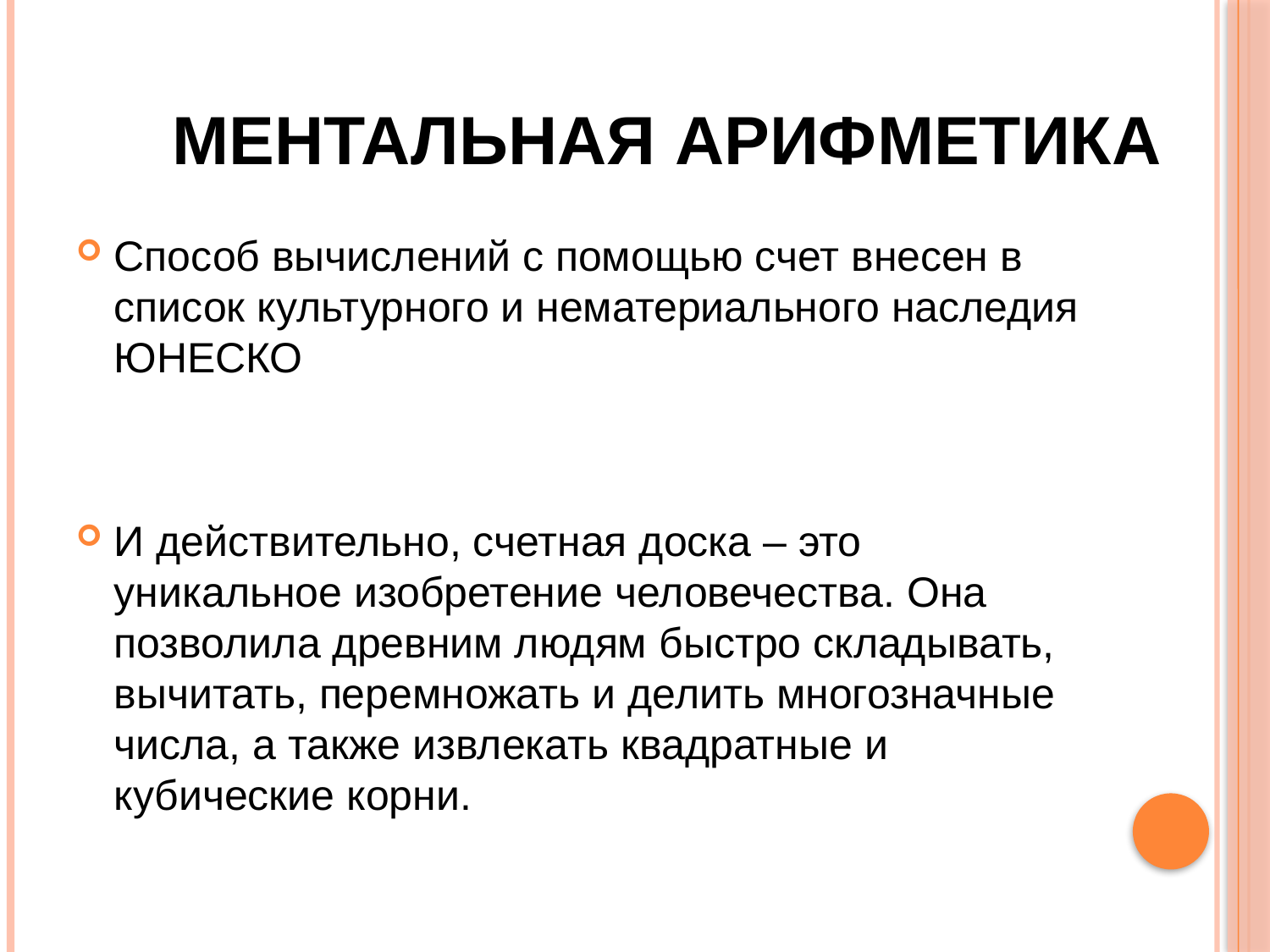

# Ментальная арифметика
Способ вычислений с помощью счет внесен в список культурного и нематериального наследия ЮНЕСКО

И действительно, счетная доска – это уникальное изобретение человечества. Она позволила древним людям быстро складывать, вычитать, перемножать и делить многозначные числа, а также извлекать квадратные и кубические корни.